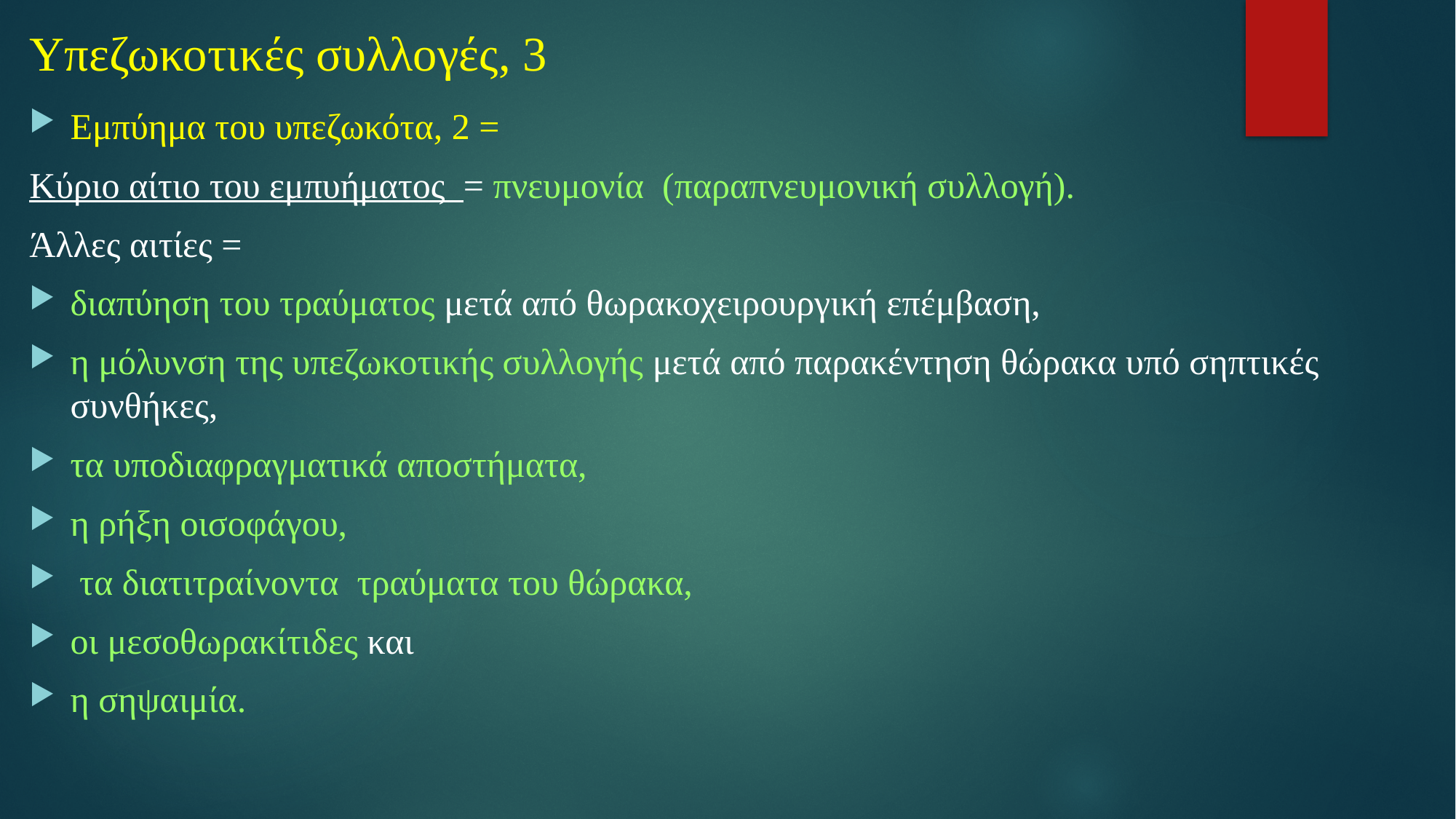

# Υπεζωκοτικές συλλογές, 3
Εμπύημα του υπεζωκότα, 2 =
Κύριο αίτιο του εμπυήματος  = πνευμονία  (παραπνευμονική συλλογή).
Άλλες αιτίες =
διαπύηση του τραύματος μετά από θωρακοχειρουργική επέμβαση,
η μόλυνση της υπεζωκοτικής συλλογής μετά από παρακέντηση θώρακα υπό σηπτικές συνθήκες,
τα υποδιαφραγματικά αποστήματα,
η ρήξη οισοφάγου,
 τα διατιτραίνοντα  τραύματα του θώρακα,
οι μεσοθωρακίτιδες και
η σηψαιμία.